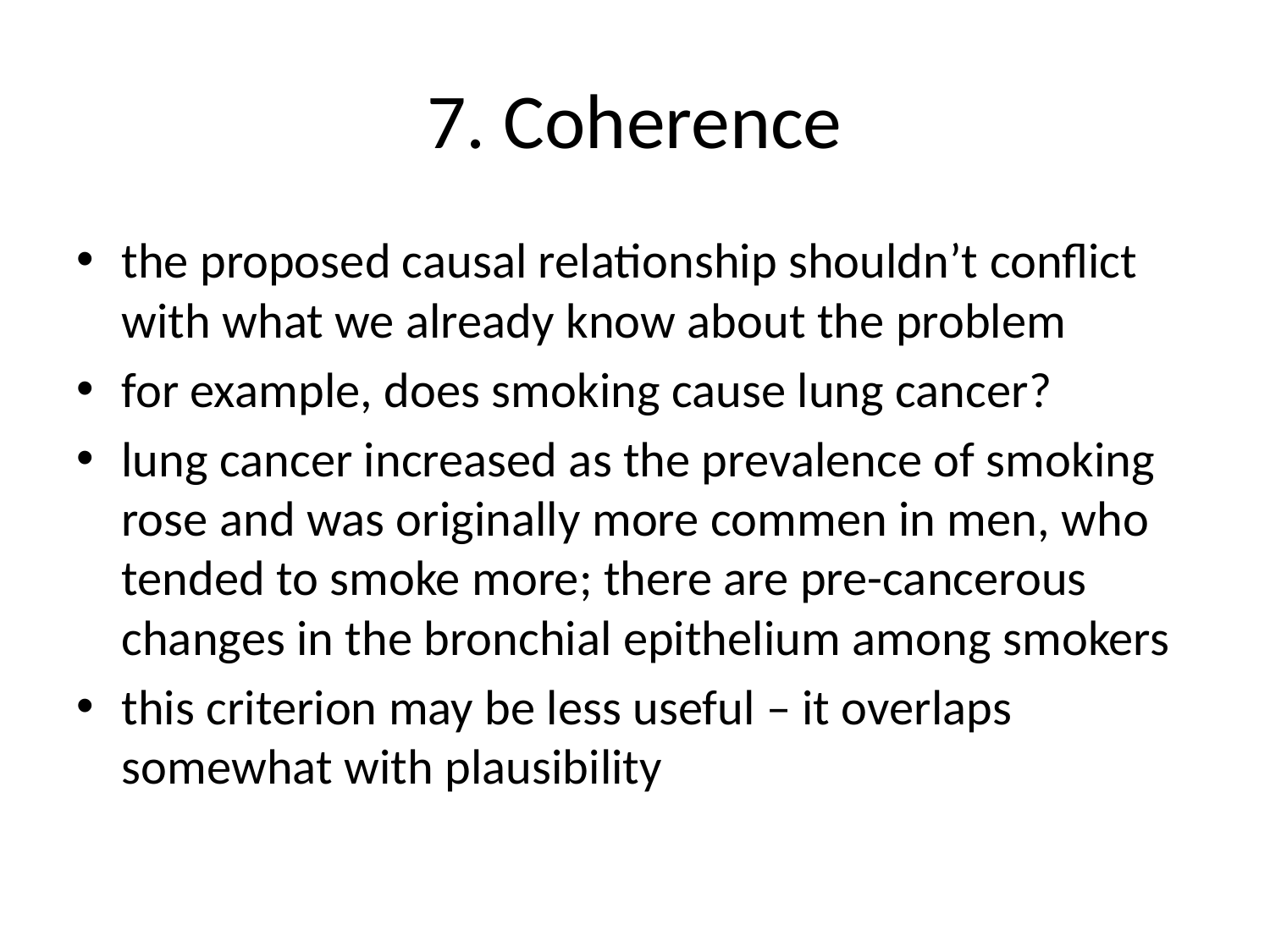

# 7. Coherence
the proposed causal relationship shouldn’t conflict with what we already know about the problem
for example, does smoking cause lung cancer?
lung cancer increased as the prevalence of smoking rose and was originally more commen in men, who tended to smoke more; there are pre-cancerous changes in the bronchial epithelium among smokers
this criterion may be less useful – it overlaps somewhat with plausibility